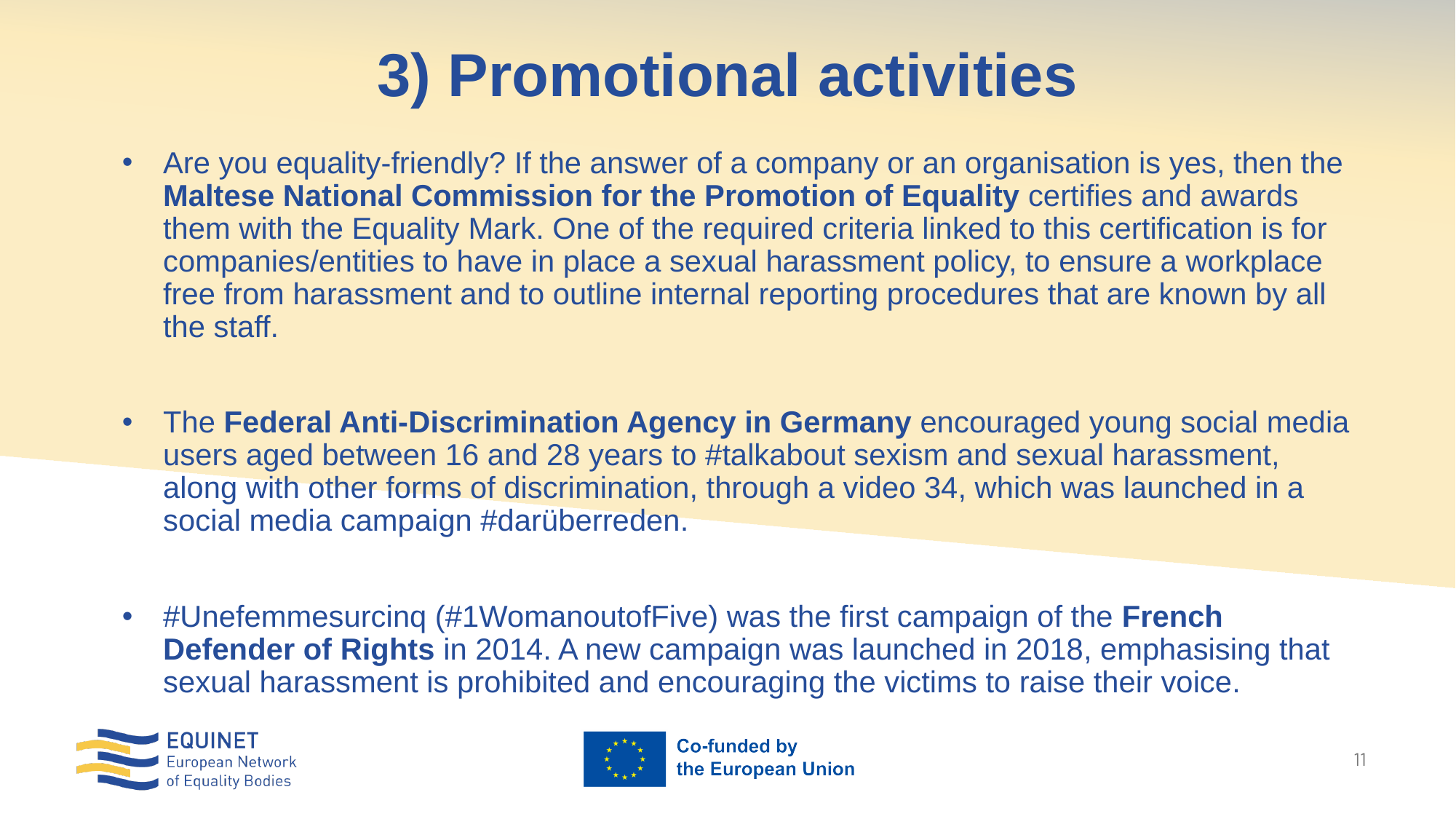

# 3) Promotional activities
Are you equality-friendly? If the answer of a company or an organisation is yes, then the Maltese National Commission for the Promotion of Equality certifies and awards them with the Equality Mark. One of the required criteria linked to this certification is for companies/entities to have in place a sexual harassment policy, to ensure a workplace free from harassment and to outline internal reporting procedures that are known by all the staff.

The Federal Anti-Discrimination Agency in Germany encouraged young social media users aged between 16 and 28 years to #talkabout sexism and sexual harassment, along with other forms of discrimination, through a video 34, which was launched in a social media campaign #darüberreden.

#Unefemmesurcinq (#1WomanoutofFive) was the first campaign of the French Defender of Rights in 2014. A new campaign was launched in 2018, emphasising that sexual harassment is prohibited and encouraging the victims to raise their voice.
11